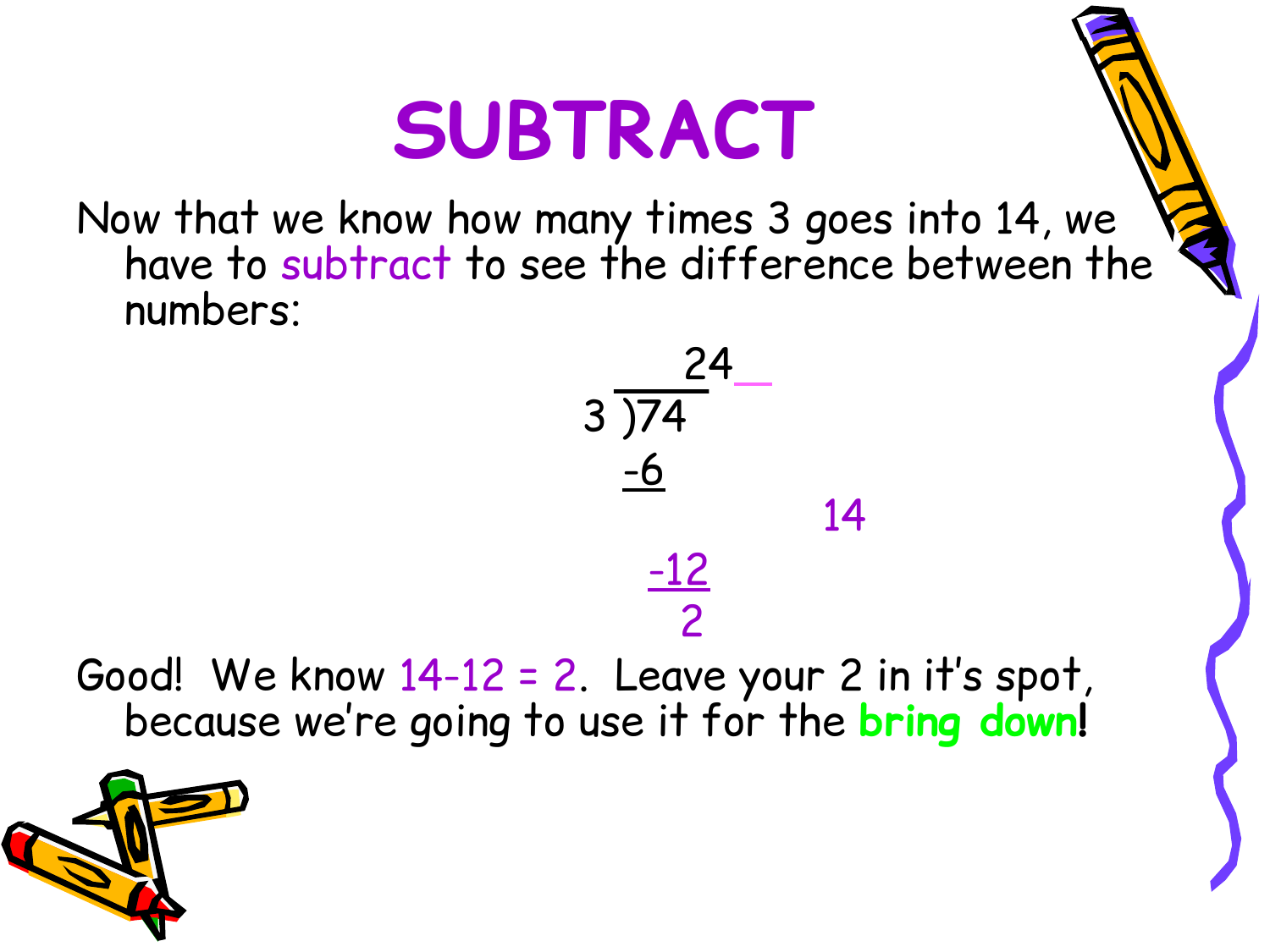

# SUBTRACT
Now that we know how many times 3 goes into 14, we have to subtract to see the difference between the numbers:
 					    24
3 )74
                                           -6                                                    		    		     14
                                             -12
         2
Good!  We know 14-12 = 2.  Leave your 2 in it’s spot, because we’re going to use it for the bring down!